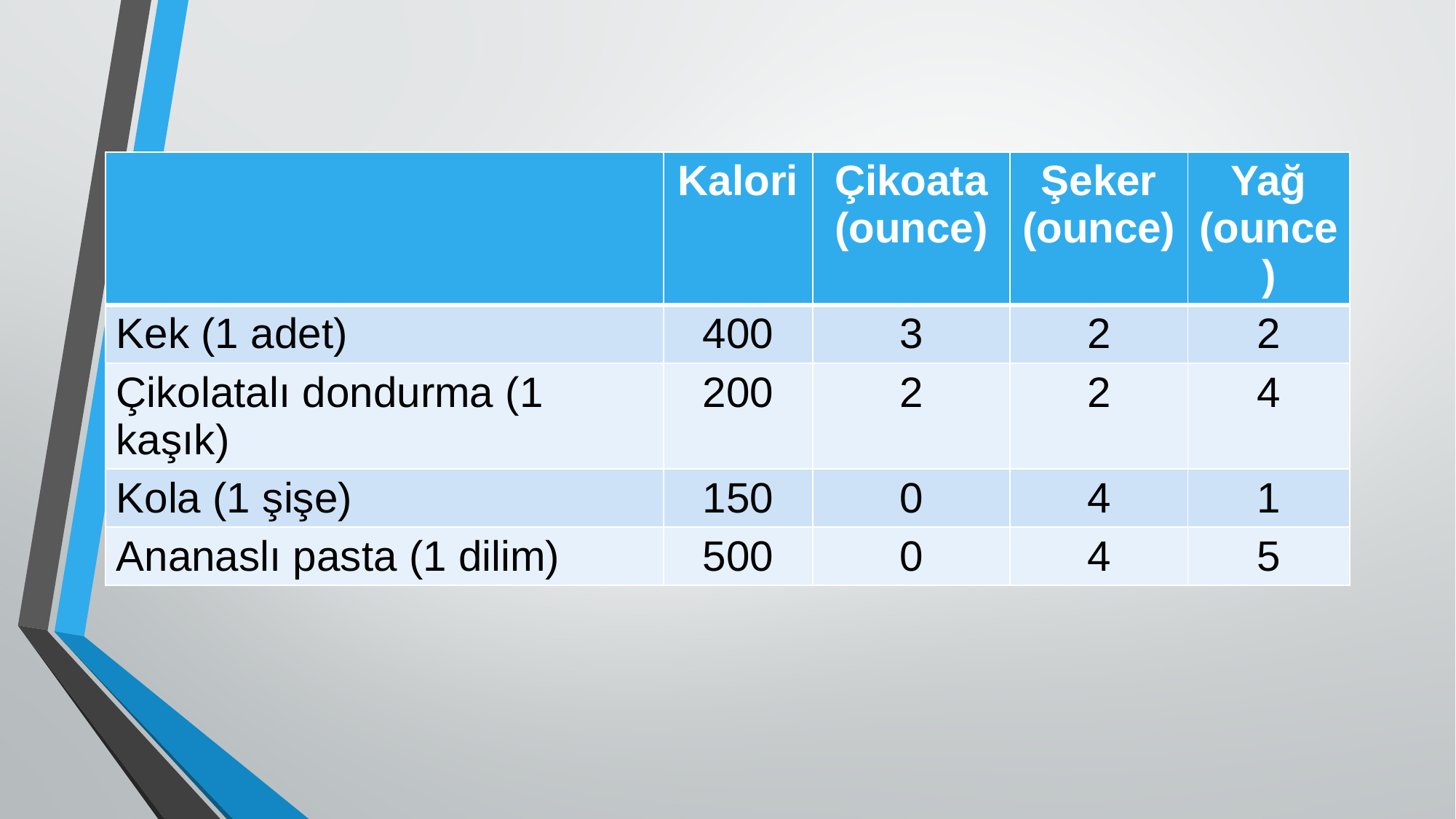

|  | Kalori | Çikoata (ounce) | Şeker (ounce) | Yağ (ounce) |
| --- | --- | --- | --- | --- |
| Kek (1 adet) | 400 | 3 | 2 | 2 |
| Çikolatalı dondurma (1 kaşık) | 200 | 2 | 2 | 4 |
| Kola (1 şişe) | 150 | 0 | 4 | 1 |
| Ananaslı pasta (1 dilim) | 500 | 0 | 4 | 5 |